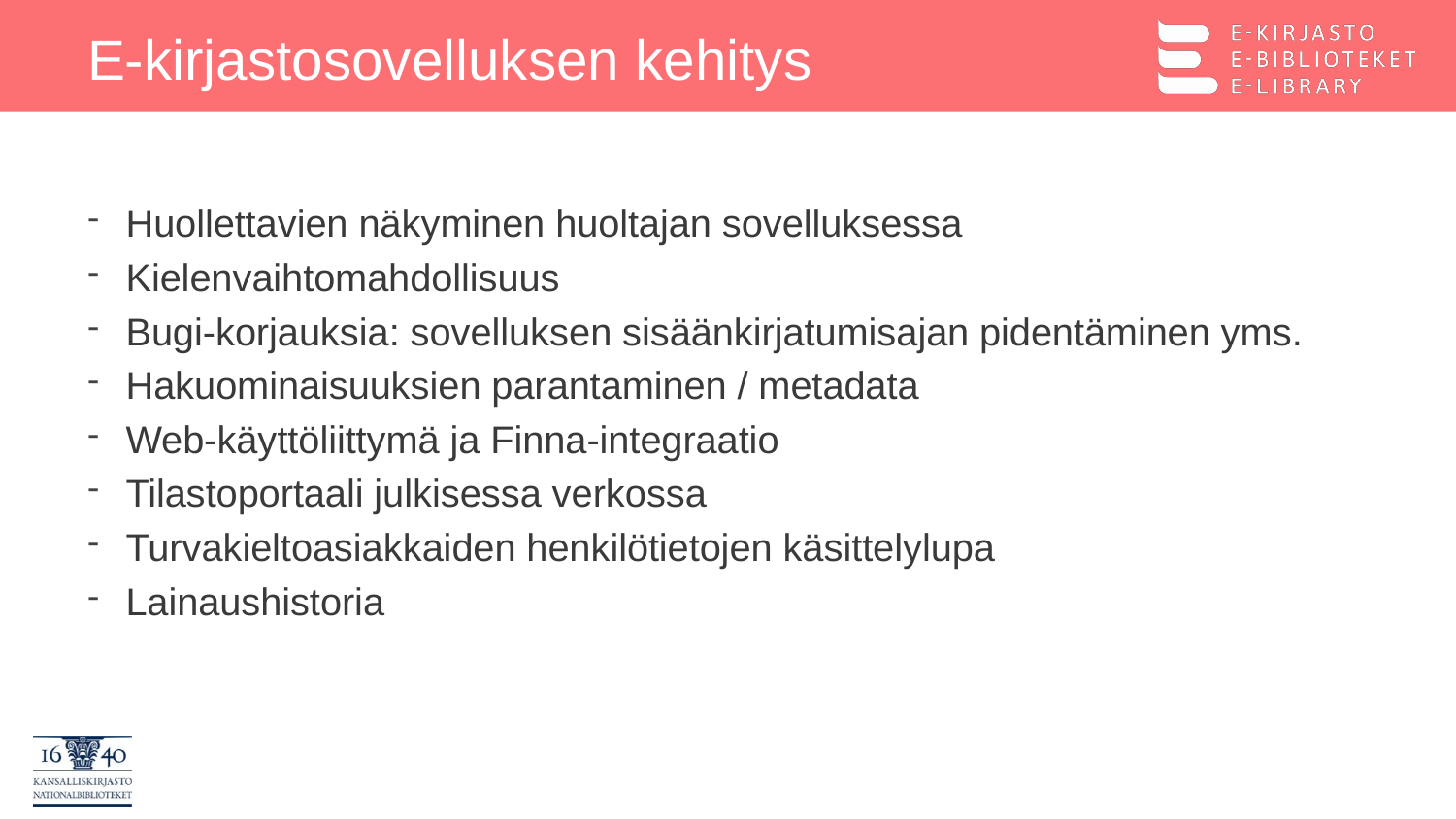

# E-kirjastosovelluksen kehitys
Huollettavien näkyminen huoltajan sovelluksessa
Kielenvaihtomahdollisuus
Bugi-korjauksia: sovelluksen sisäänkirjatumisajan pidentäminen yms.
Hakuominaisuuksien parantaminen / metadata
Web-käyttöliittymä ja Finna-integraatio
Tilastoportaali julkisessa verkossa
Turvakieltoasiakkaiden henkilötietojen käsittelylupa
Lainaushistoria